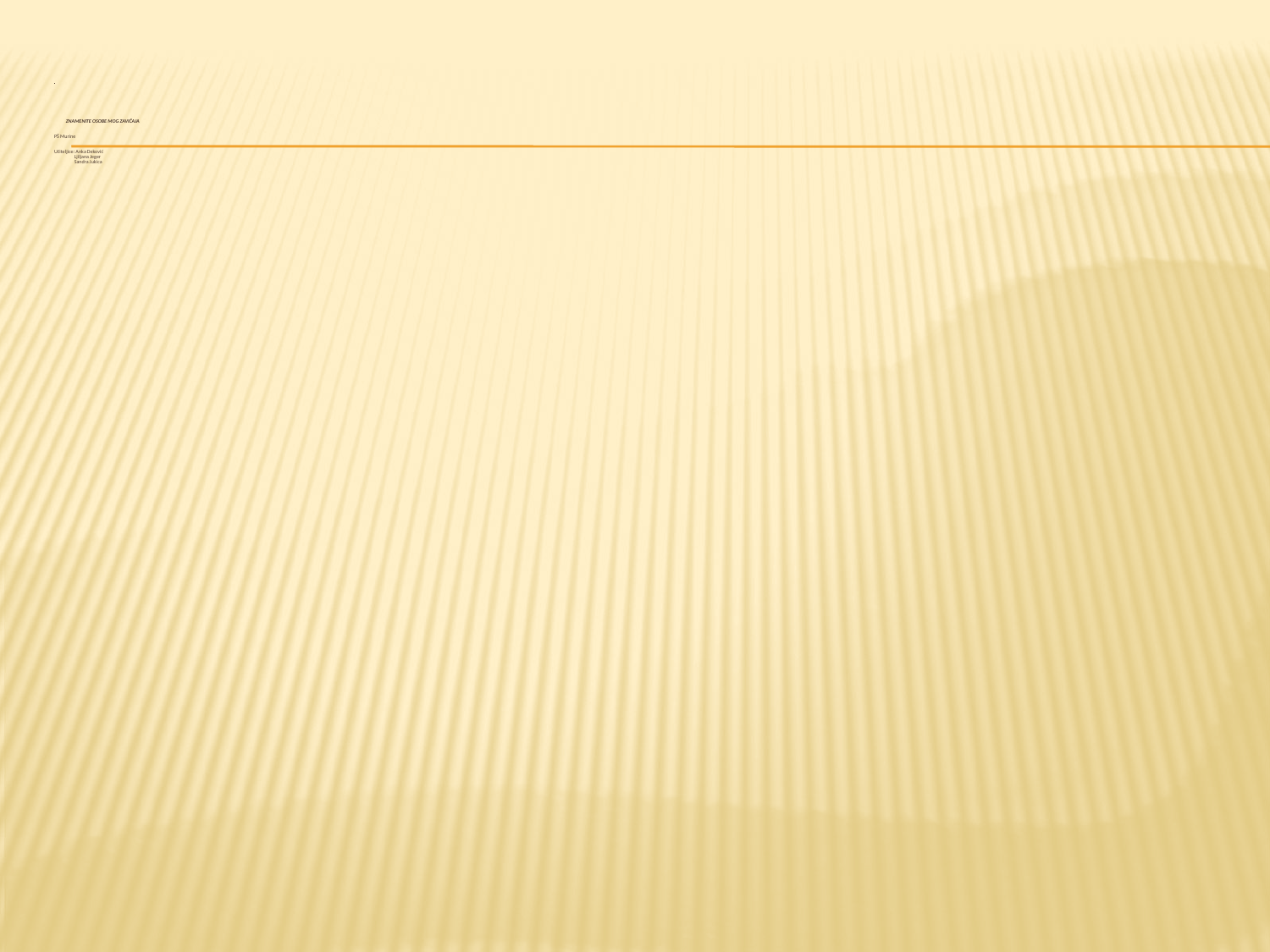

# Znamenite osobe mog zavičaja pš murine Učiteljice: Anka Deković Ljiljana Jeger Sandra Jukica